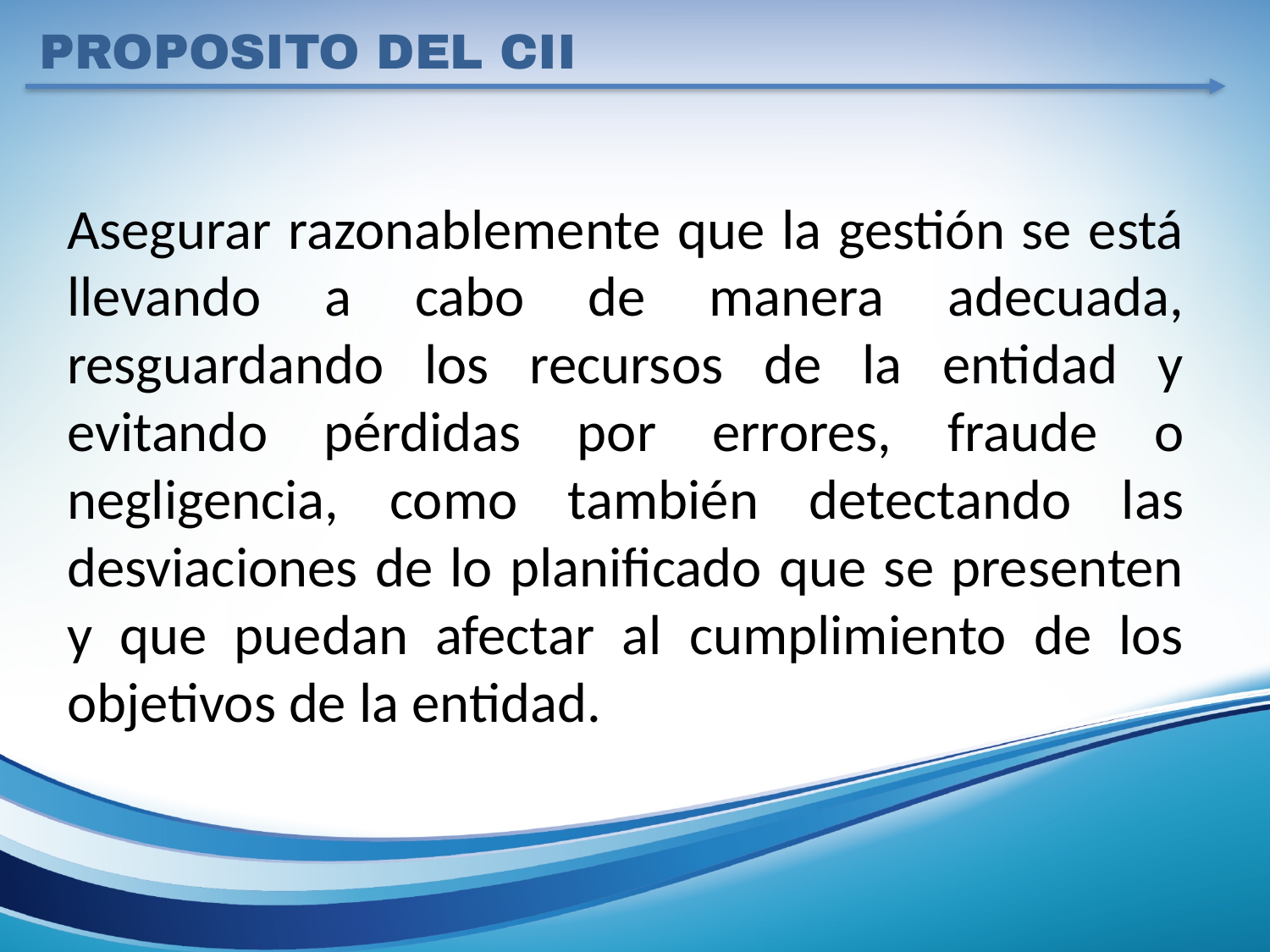

PROPOSITO DEL CII
Asegurar razonablemente que la gestión se está llevando a cabo de manera adecuada, resguardando los recursos de la entidad y evitando pérdidas por errores, fraude o negligencia, como también detectando las desviaciones de lo planificado que se presenten y que puedan afectar al cumplimiento de los objetivos de la entidad.